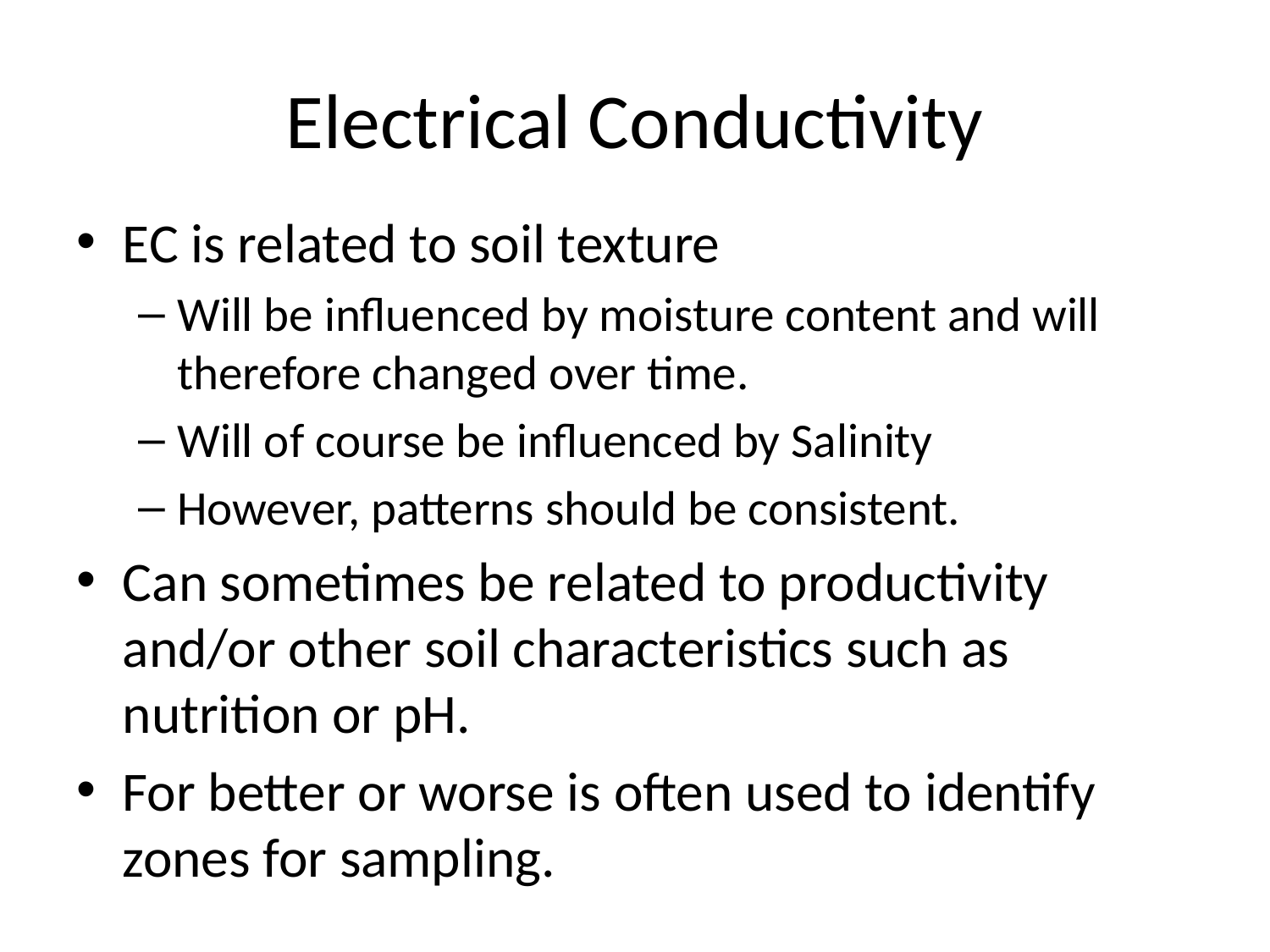

# Electrical Conductivity
EC is related to soil texture
Will be influenced by moisture content and will therefore changed over time.
Will of course be influenced by Salinity
However, patterns should be consistent.
Can sometimes be related to productivity and/or other soil characteristics such as nutrition or pH.
For better or worse is often used to identify zones for sampling.